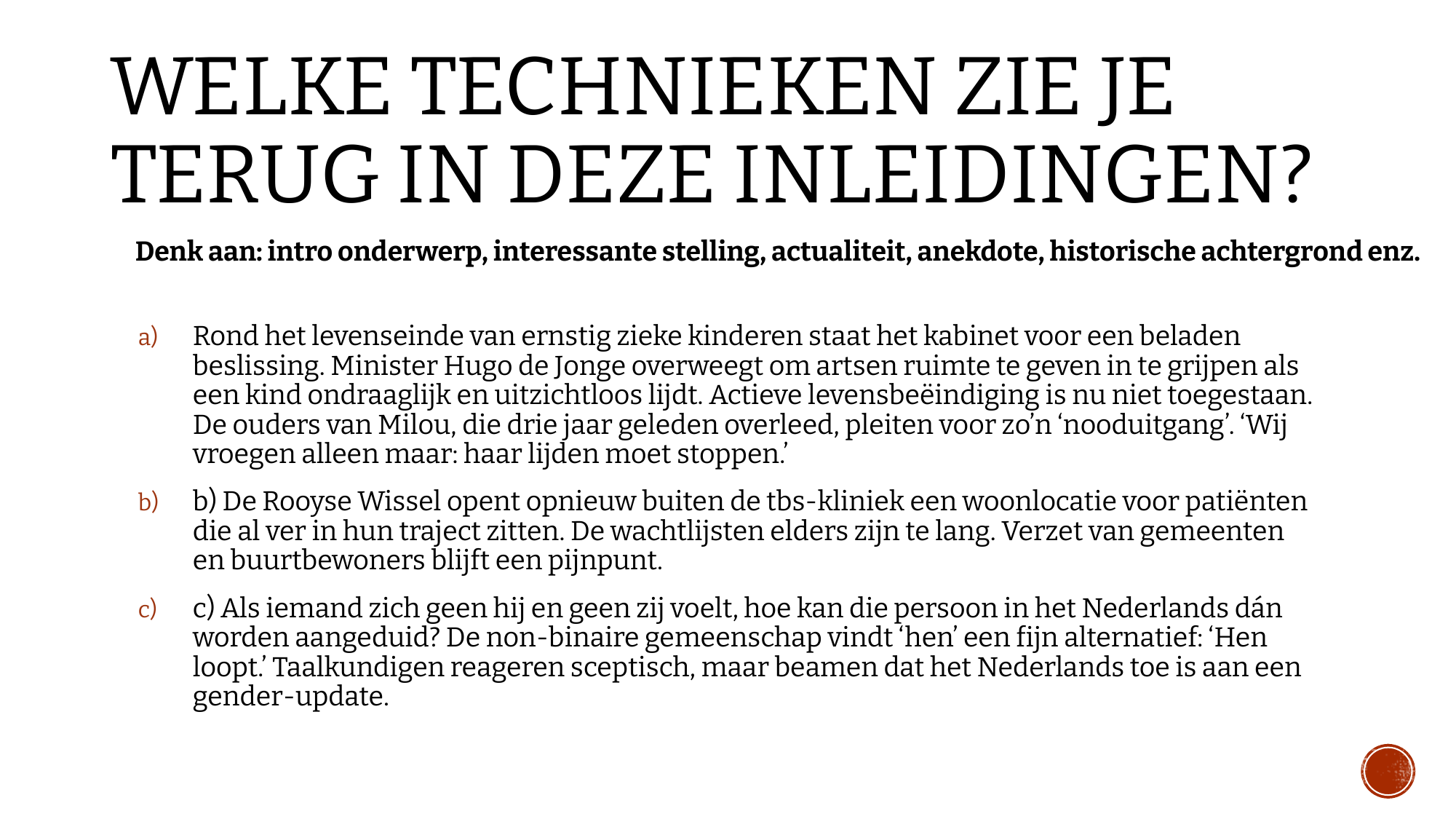

# Welke technieken zie je terug in deze inleidingen?
Denk aan: intro onderwerp, interessante stelling, actualiteit, anekdote, historische achtergrond enz.
Rond het levenseinde van ernstig zieke kinderen staat het kabinet voor een beladen beslissing. Minister Hugo de Jonge overweegt om artsen ruimte te geven in te grijpen als een kind ondraaglijk en uitzichtloos lijdt. Actieve levensbeëindiging is nu niet toegestaan. De ouders van Milou, die drie jaar geleden overleed, pleiten voor zo’n ‘nooduitgang’. ‘Wij vroegen alleen maar: haar lijden moet stoppen.’
b) De Rooyse Wissel opent opnieuw buiten de tbs-kliniek een woonlocatie voor patiënten die al ver in hun traject zitten. De wachtlijsten elders zijn te lang. Verzet van gemeenten en buurtbewoners blijft een pijnpunt.
c) Als iemand zich geen hij en geen zij voelt, hoe kan die persoon in het Nederlands dán worden aangeduid? De non-binaire gemeenschap vindt ‘hen’ een fijn alternatief: ‘Hen loopt.’ Taalkundigen reageren sceptisch, maar beamen dat het Nederlands toe is aan een gender-update.